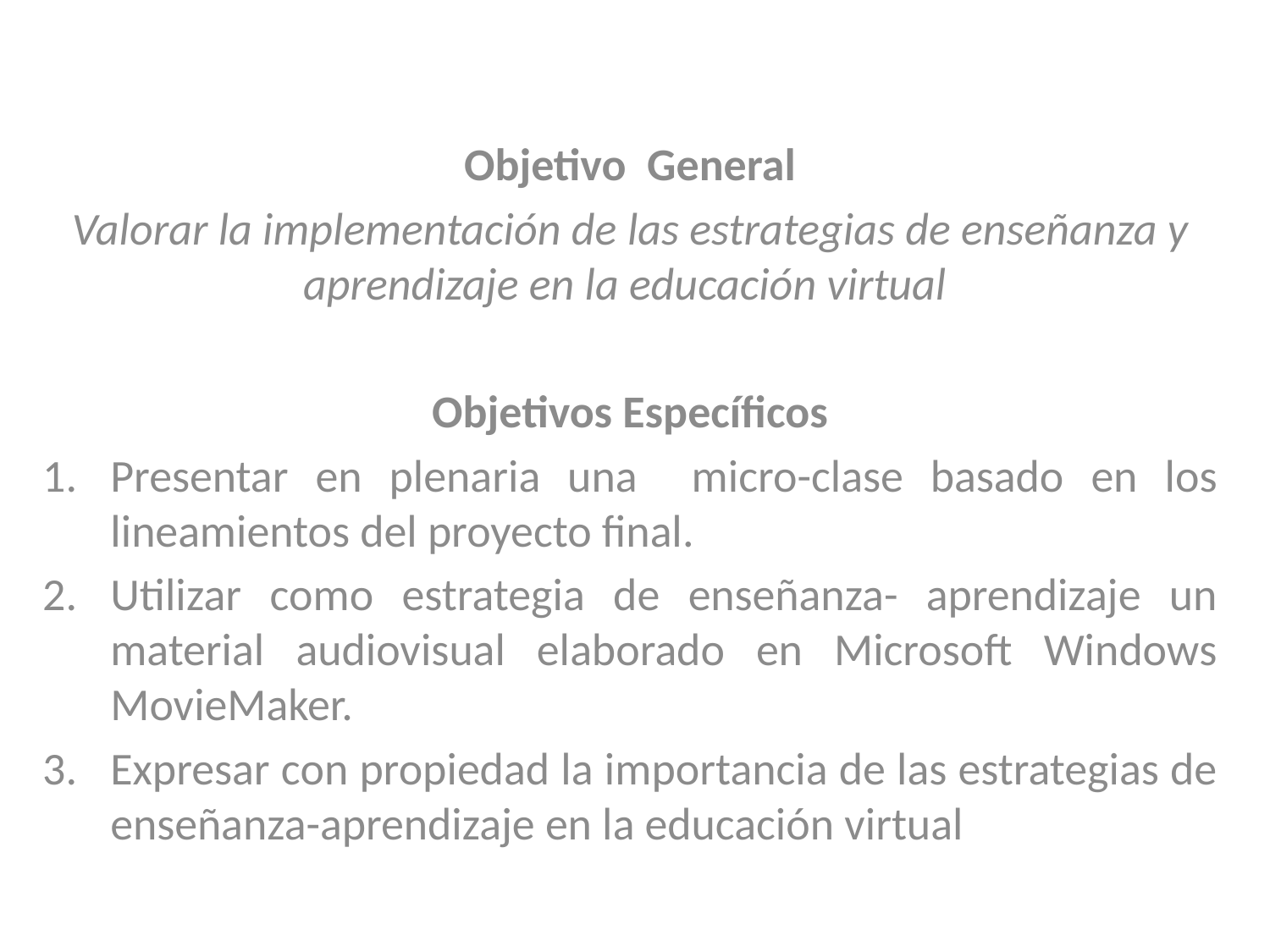

Objetivo  General
Valorar la implementación de las estrategias de enseñanza y aprendizaje en la educación virtual

Objetivos Específicos
Presentar en plenaria una  micro-clase basado en los lineamientos del proyecto final.
Utilizar como estrategia de enseñanza- aprendizaje un material audiovisual elaborado en Microsoft Windows MovieMaker.
Expresar con propiedad la importancia de las estrategias de enseñanza-aprendizaje en la educación virtual